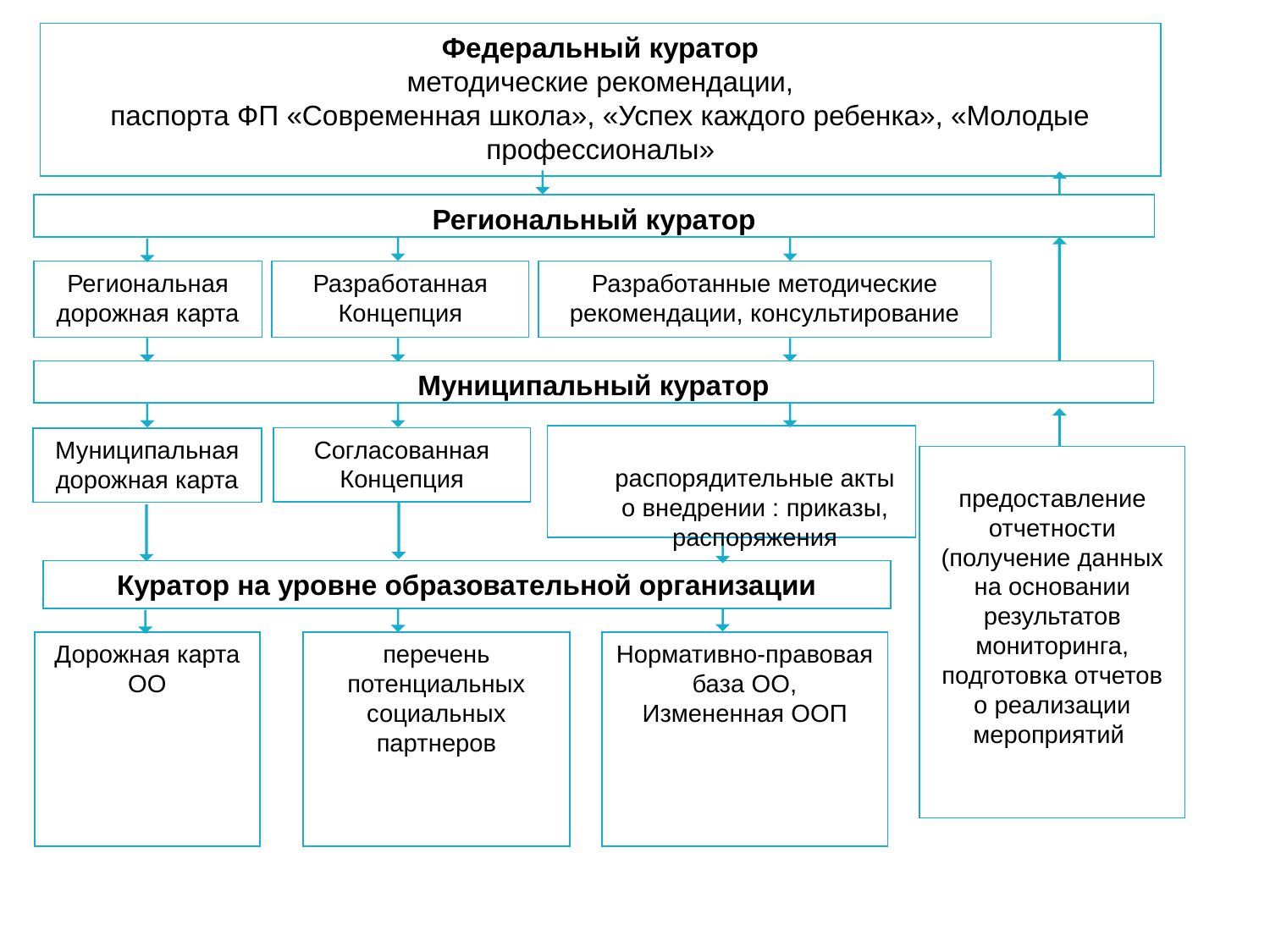

Федеральный куратор
методические рекомендации,
паспорта ФП «Современная школа», «Успех каждого ребенка», «Молодые профессионалы»

Региональный куратор

Региональная дорожная карта
Разработанная Концепция
Разработанные методические рекомендации, консультирование

Муниципальный куратор

Согласованная Концепция
Муниципальная дорожная карта

предоставление отчетности (получение данных на основании результатов мониторинга, подготовка отчетов о реализации мероприятий

Куратор на уровне образовательной организации

Нормативно-правовая база ОО,
Измененная ООП

Дорожная карта ОО
перечень потенциальных социальных партнеров
распорядительные акты о внедрении : приказы, распоряжения